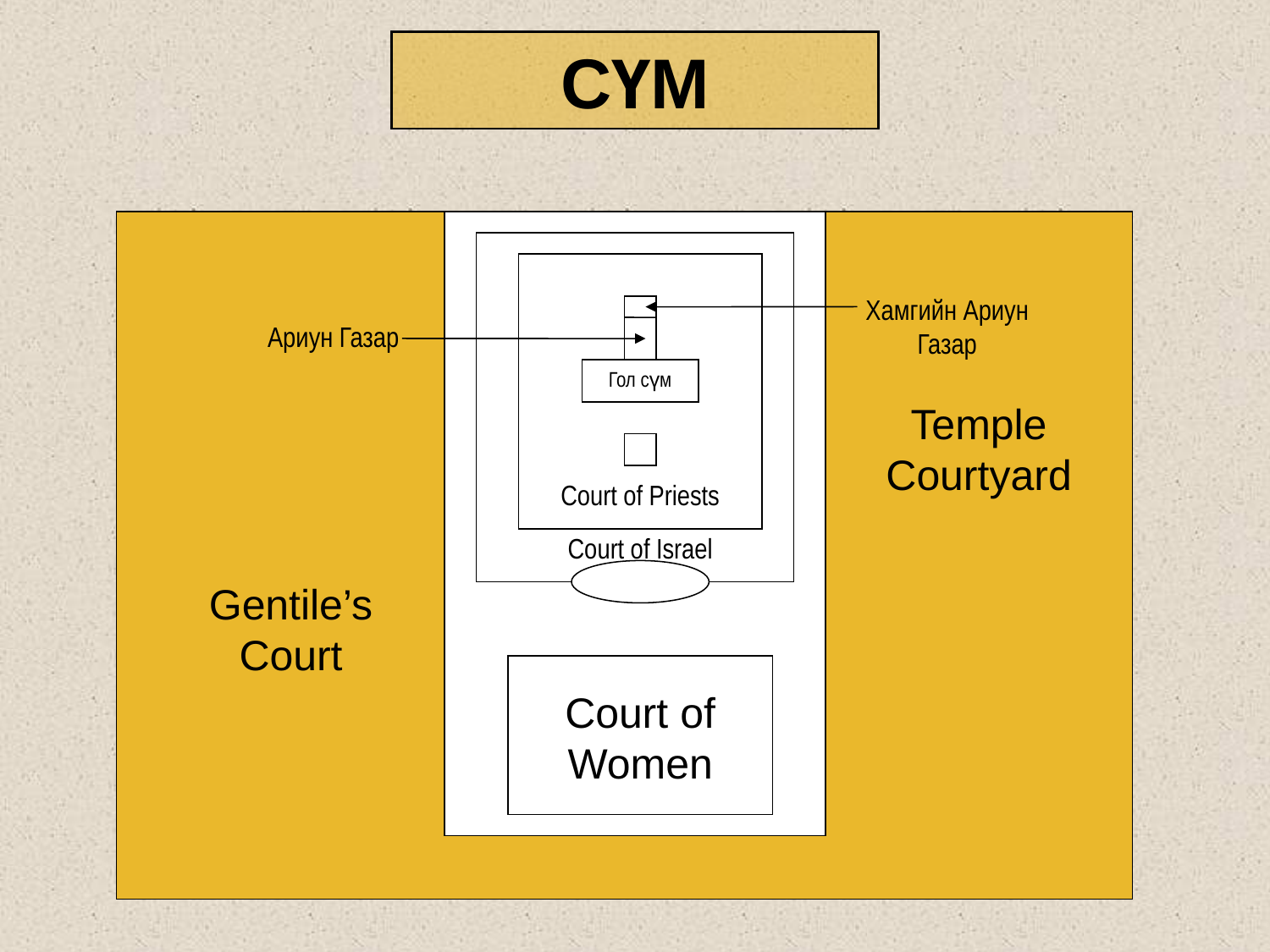

СҮМ

Хамгийн Ариун Газар

Ариун Газар

Гол сүм

Temple Courtyard

Court of Priests
Court of Israel

Gentile’s Court

Court of Women